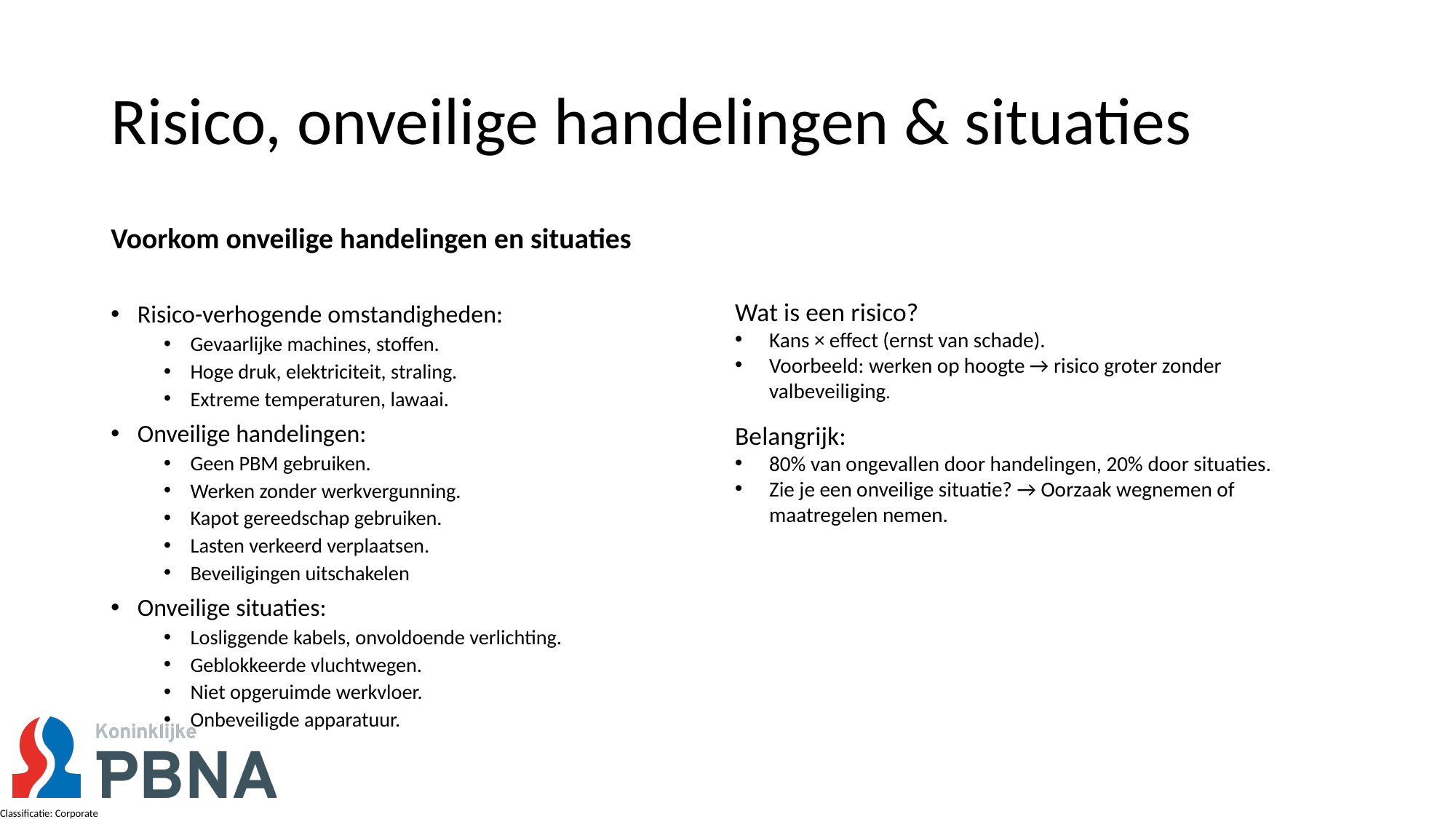

# Risico, onveilige handelingen & situaties
Voorkom onveilige handelingen en situaties

Risico-verhogende omstandigheden:
Gevaarlijke machines, stoffen.
Hoge druk, elektriciteit, straling.
Extreme temperaturen, lawaai.
Onveilige handelingen:
Geen PBM gebruiken.
Werken zonder werkvergunning.
Kapot gereedschap gebruiken.
Lasten verkeerd verplaatsen.
Beveiligingen uitschakelen
Onveilige situaties:
Losliggende kabels, onvoldoende verlichting.
Geblokkeerde vluchtwegen.
Niet opgeruimde werkvloer.
Onbeveiligde apparatuur.
Wat is een risico?
Kans × effect (ernst van schade).
Voorbeeld: werken op hoogte → risico groter zonder valbeveiliging.
Belangrijk:
80% van ongevallen door handelingen, 20% door situaties.
Zie je een onveilige situatie? → Oorzaak wegnemen of maatregelen nemen.